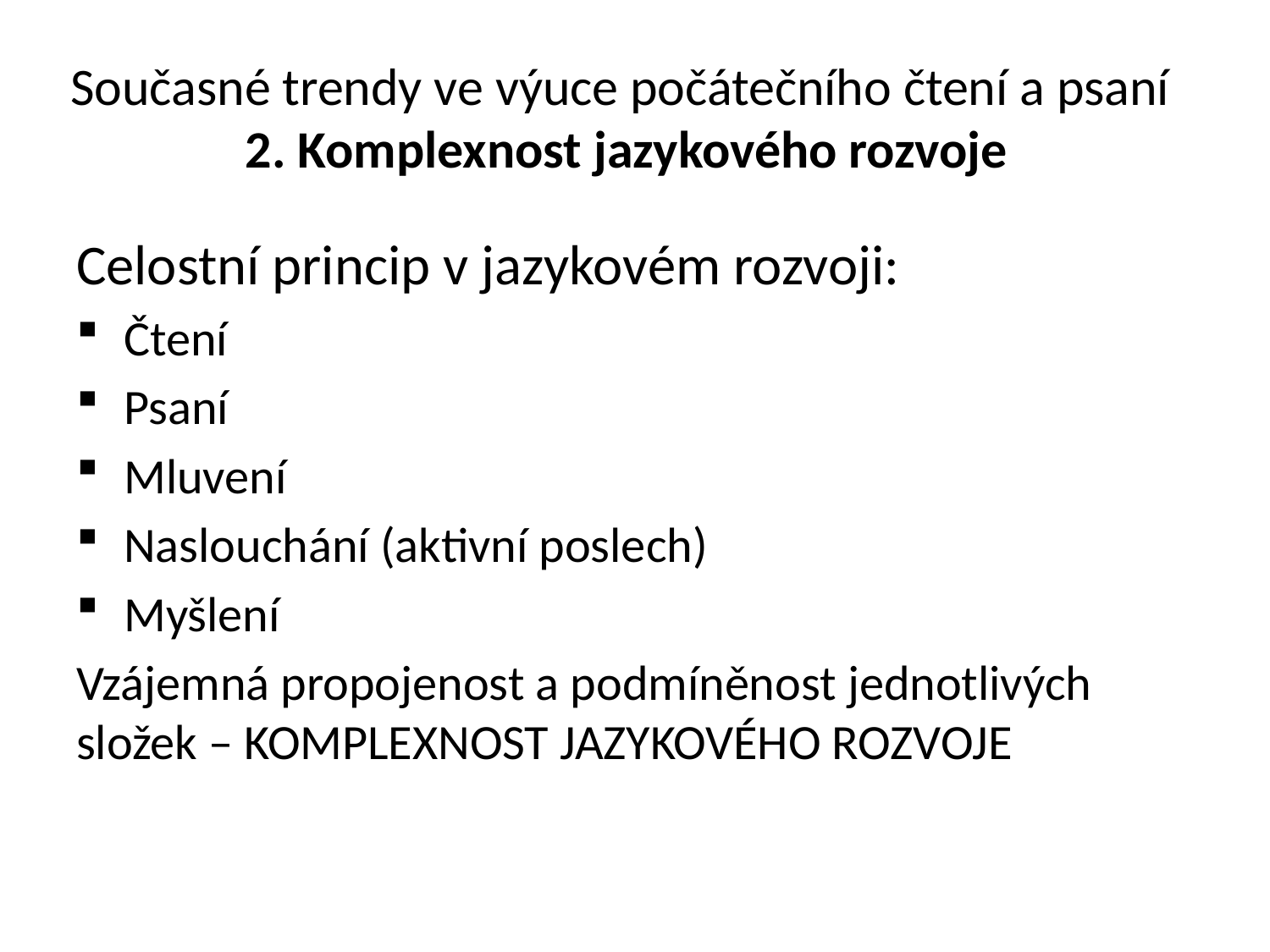

# Současné trendy ve výuce počátečního čtení a psaní 2. Komplexnost jazykového rozvoje
Celostní princip v jazykovém rozvoji:
Čtení
Psaní
Mluvení
Naslouchání (aktivní poslech)
Myšlení
Vzájemná propojenost a podmíněnost jednotlivých složek – KOMPLEXNOST JAZYKOVÉHO ROZVOJE